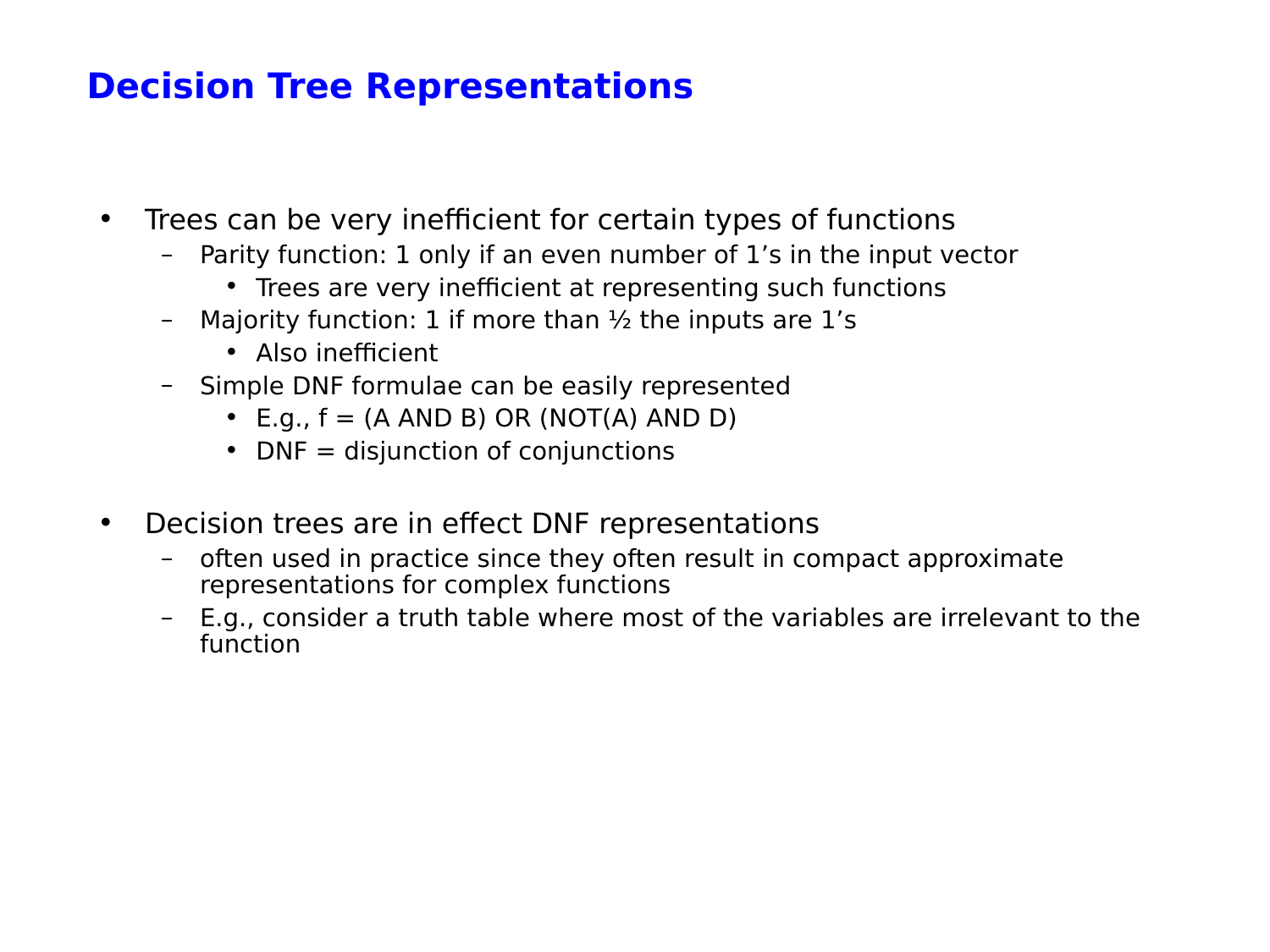

Decision Tree Representations

Trees can be very inefficient for certain types of functions
Parity function: 1 only if an even number of 1’s in the input vector
Trees are very inefficient at representing such functions
Majority function: 1 if more than ½ the inputs are 1’s
Also inefficient
Simple DNF formulae can be easily represented
E.g., f = (A AND B) OR (NOT(A) AND D)
DNF = disjunction of conjunctions

Decision trees are in effect DNF representations
often used in practice since they often result in compact approximate representations for complex functions
E.g., consider a truth table where most of the variables are irrelevant to the function